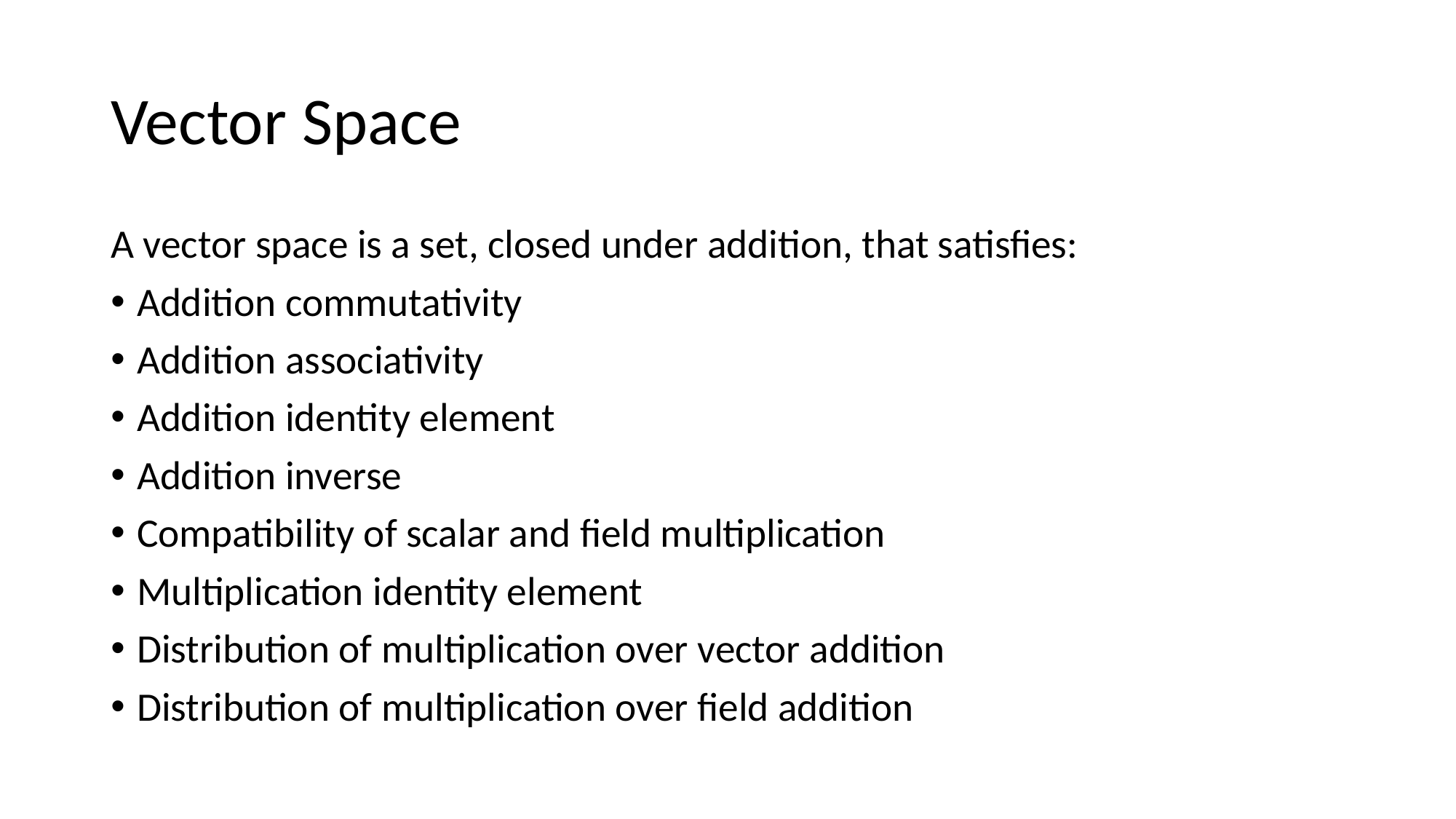

# Vector Space
A vector space is a set, closed under addition, that satisfies:
Addition commutativity
Addition associativity
Addition identity element
Addition inverse
Compatibility of scalar and field multiplication
Multiplication identity element
Distribution of multiplication over vector addition
Distribution of multiplication over field addition